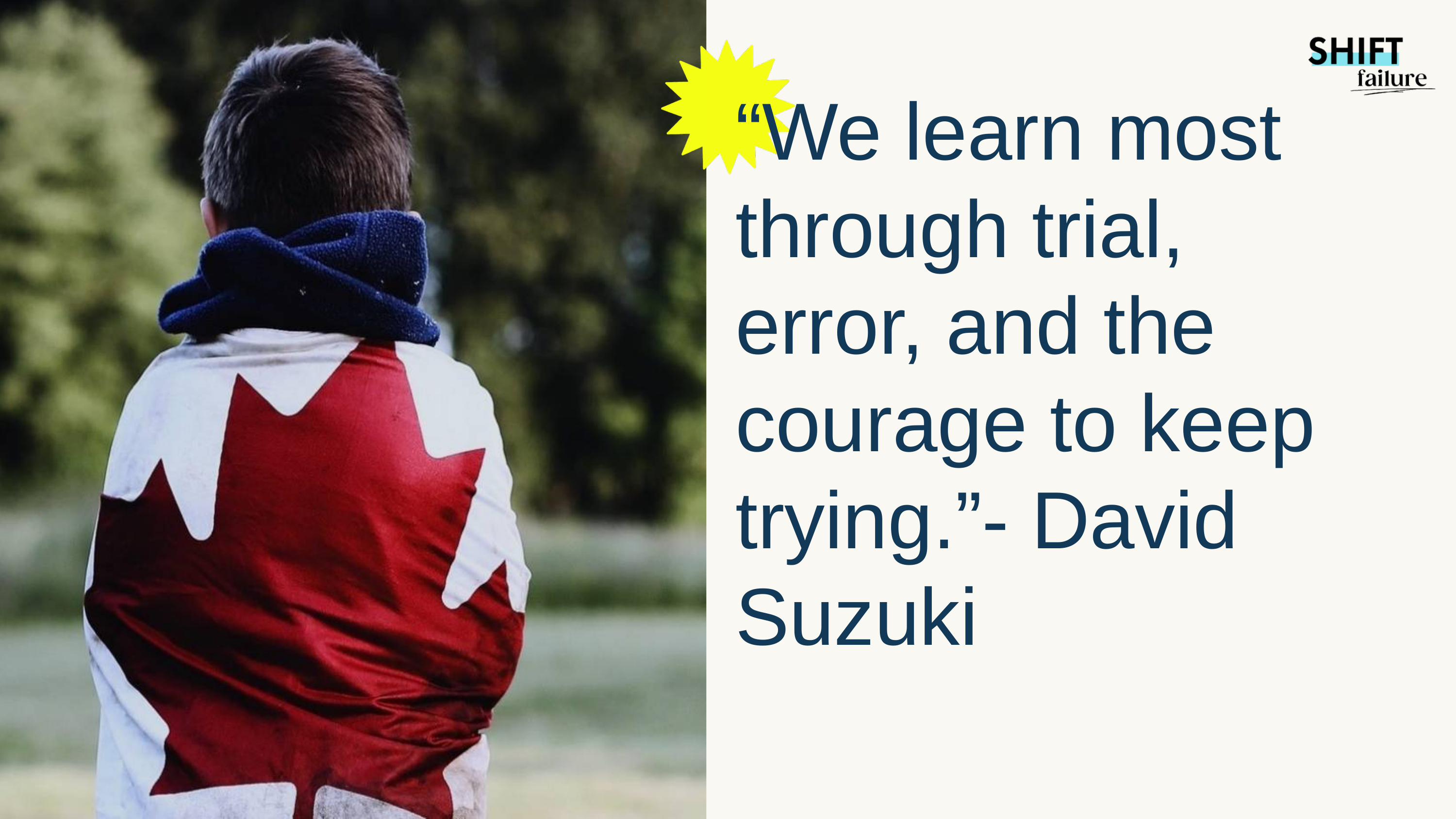

“We learn most through trial, error, and the courage to keep trying.”- David Suzuki